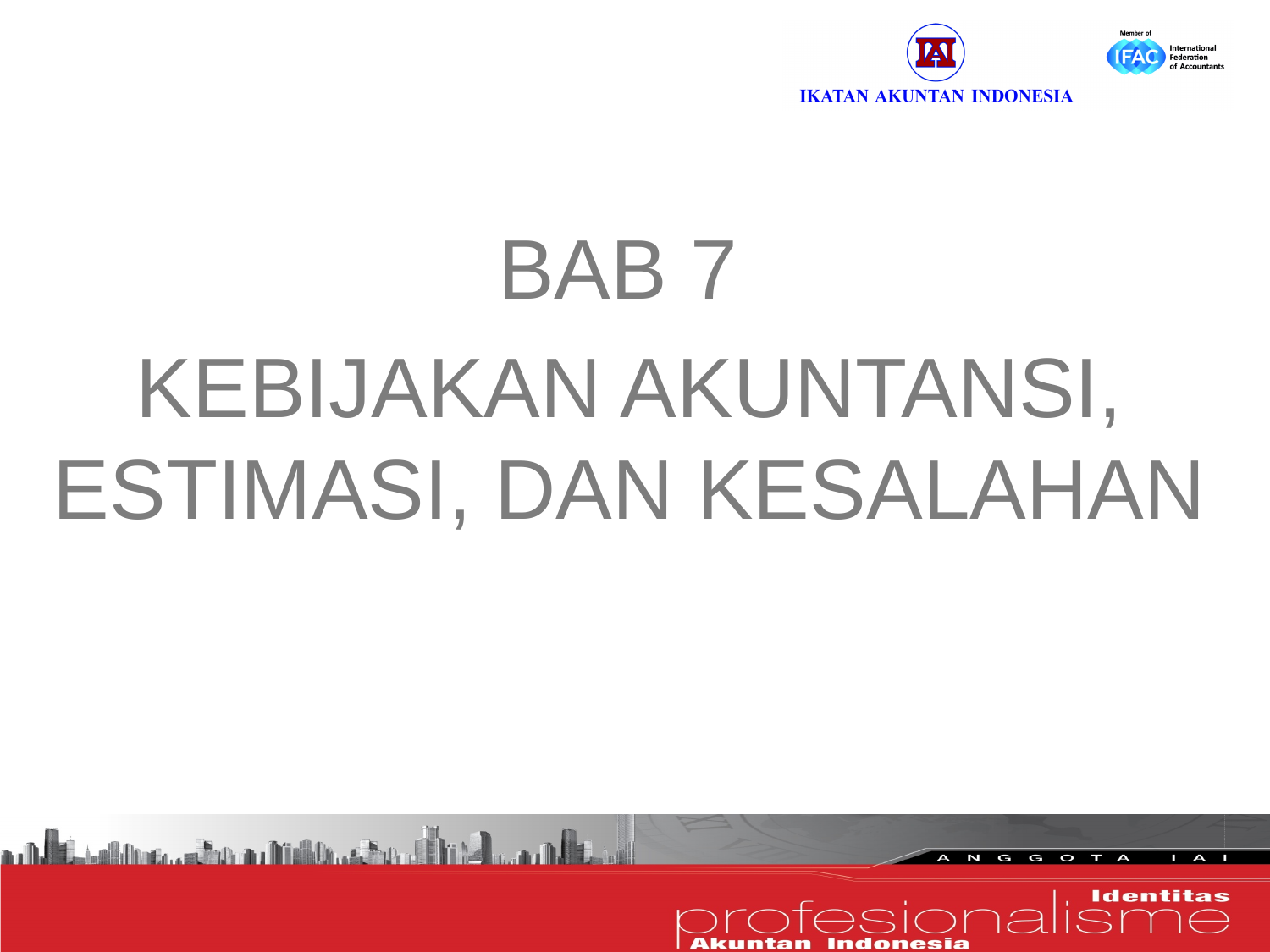

BAB 7
KEBIJAKAN AKUNTANSI, ESTIMASI, DAN KESALAHAN